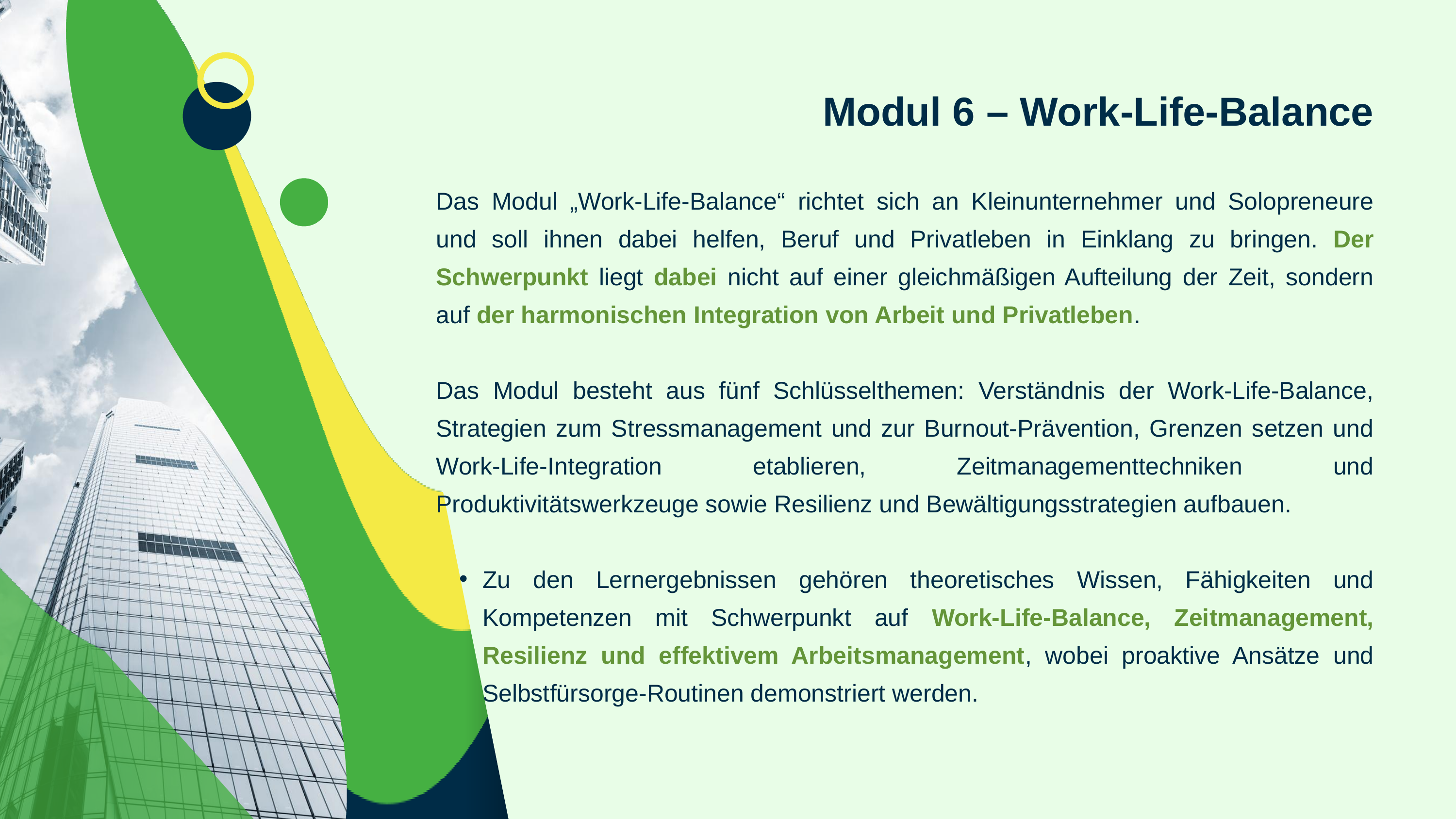

Modul 6 – Work-Life-Balance

Das Modul „Work-Life-Balance“ richtet sich an Kleinunternehmer und Solopreneure und soll ihnen dabei helfen, Beruf und Privatleben in Einklang zu bringen. Der Schwerpunkt liegt dabei nicht auf einer gleichmäßigen Aufteilung der Zeit, sondern auf der harmonischen Integration von Arbeit und Privatleben.

Das Modul besteht aus fünf Schlüsselthemen: Verständnis der Work-Life-Balance, Strategien zum Stressmanagement und zur Burnout-Prävention, Grenzen setzen und Work-Life-Integration etablieren, Zeitmanagementtechniken und Produktivitätswerkzeuge sowie Resilienz und Bewältigungsstrategien aufbauen.

Zu den Lernergebnissen gehören theoretisches Wissen, Fähigkeiten und Kompetenzen mit Schwerpunkt auf Work-Life-Balance, Zeitmanagement, Resilienz und effektivem Arbeitsmanagement, wobei proaktive Ansätze und Selbstfürsorge-Routinen demonstriert werden.